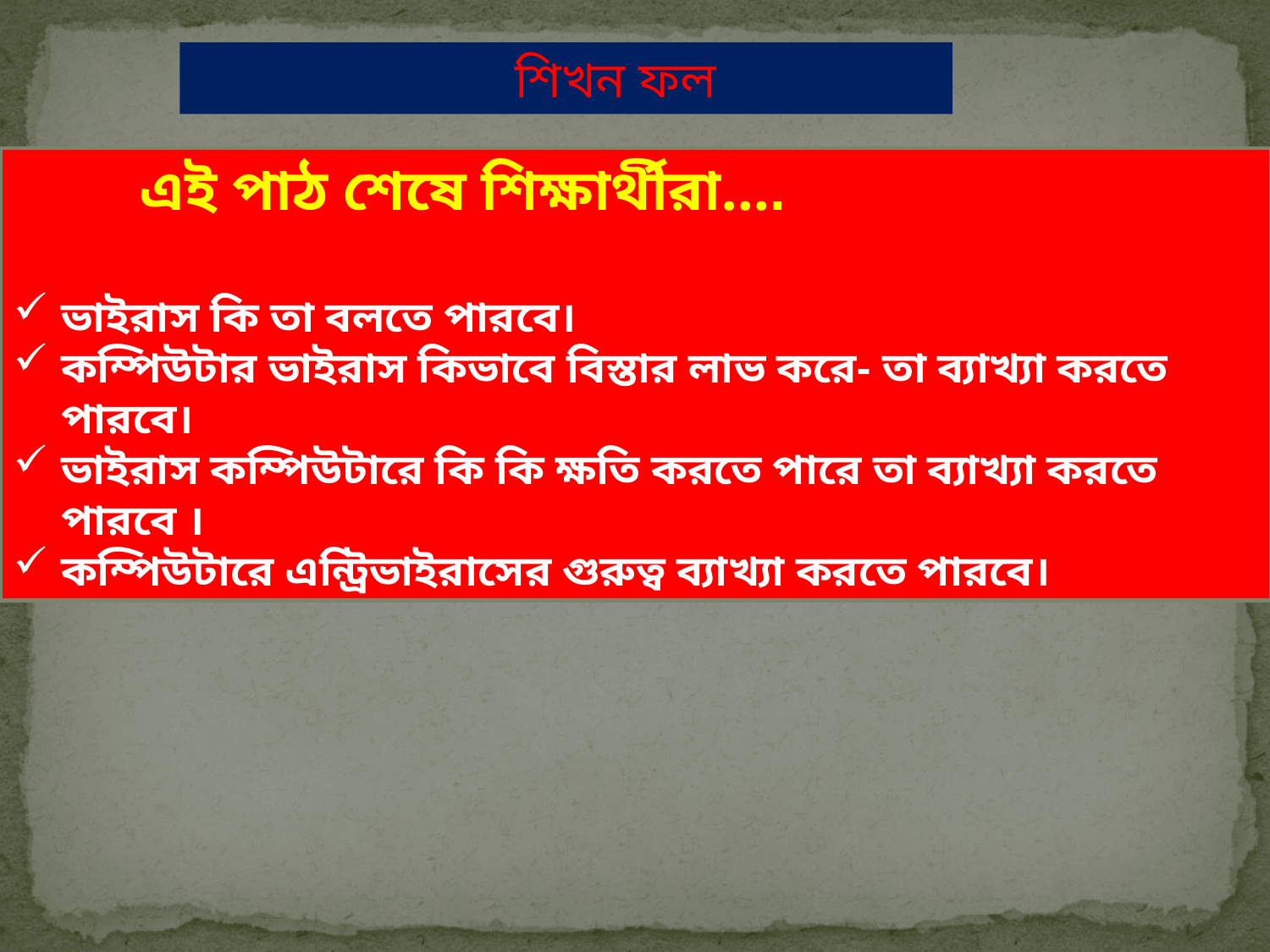

শিখন ফল
	এই পাঠ শেষে শিক্ষার্থীরা….

ভাইরাস কি তা বলতে পারবে।
কম্পিউটার ভাইরাস কিভাবে বিস্তার লাভ করে- তা ব্যাখ্যা করতে পারবে।
ভাইরাস কম্পিউটারে কি কি ক্ষতি করতে পারে তা ব্যাখ্যা করতে পারবে ।
কম্পিউটারে এন্ট্রিভাইরাসের গুরুত্ব ব্যাখ্যা করতে পারবে।